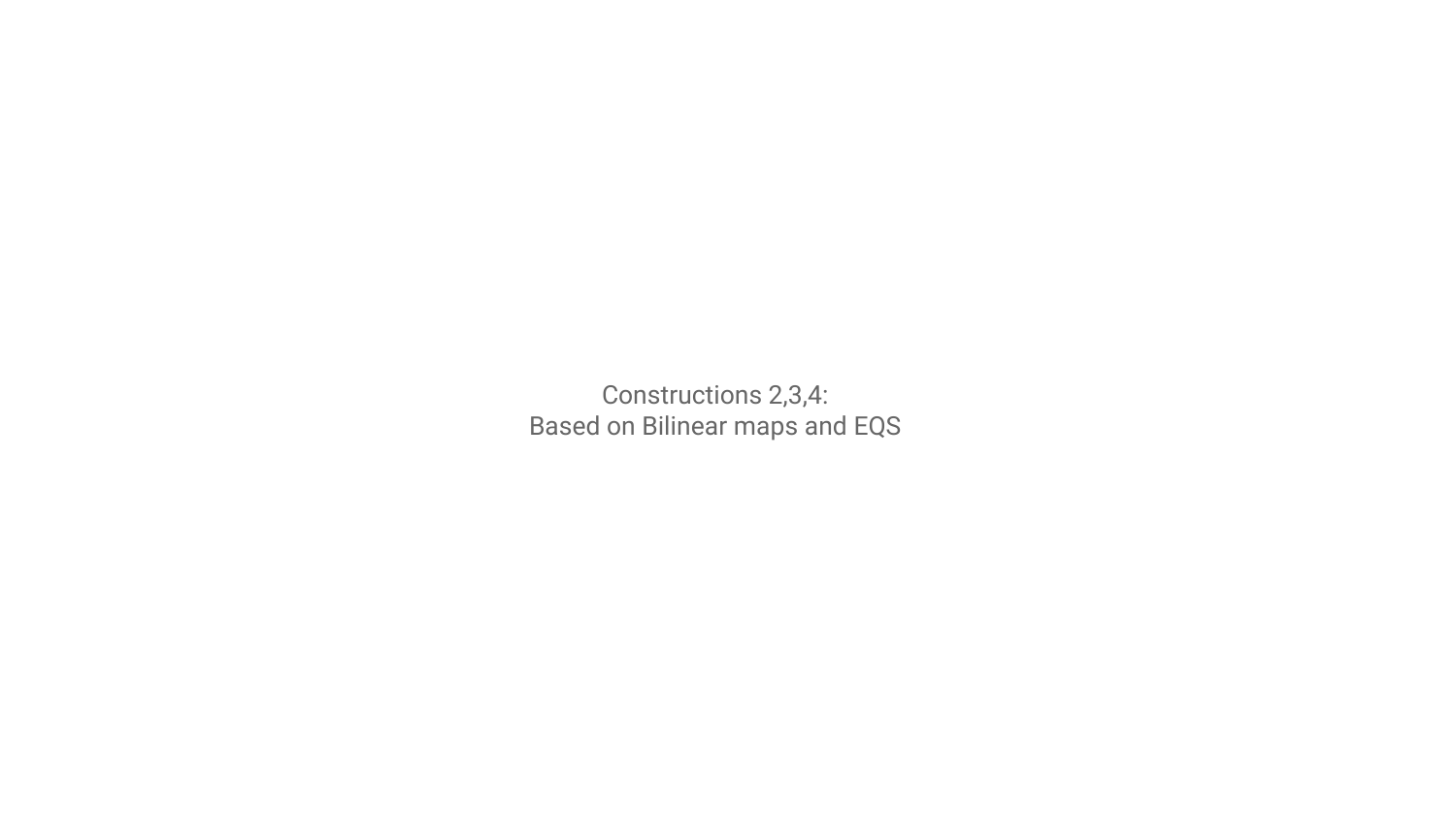

# Constructions 2,3,4:
Based on Bilinear maps and EQS